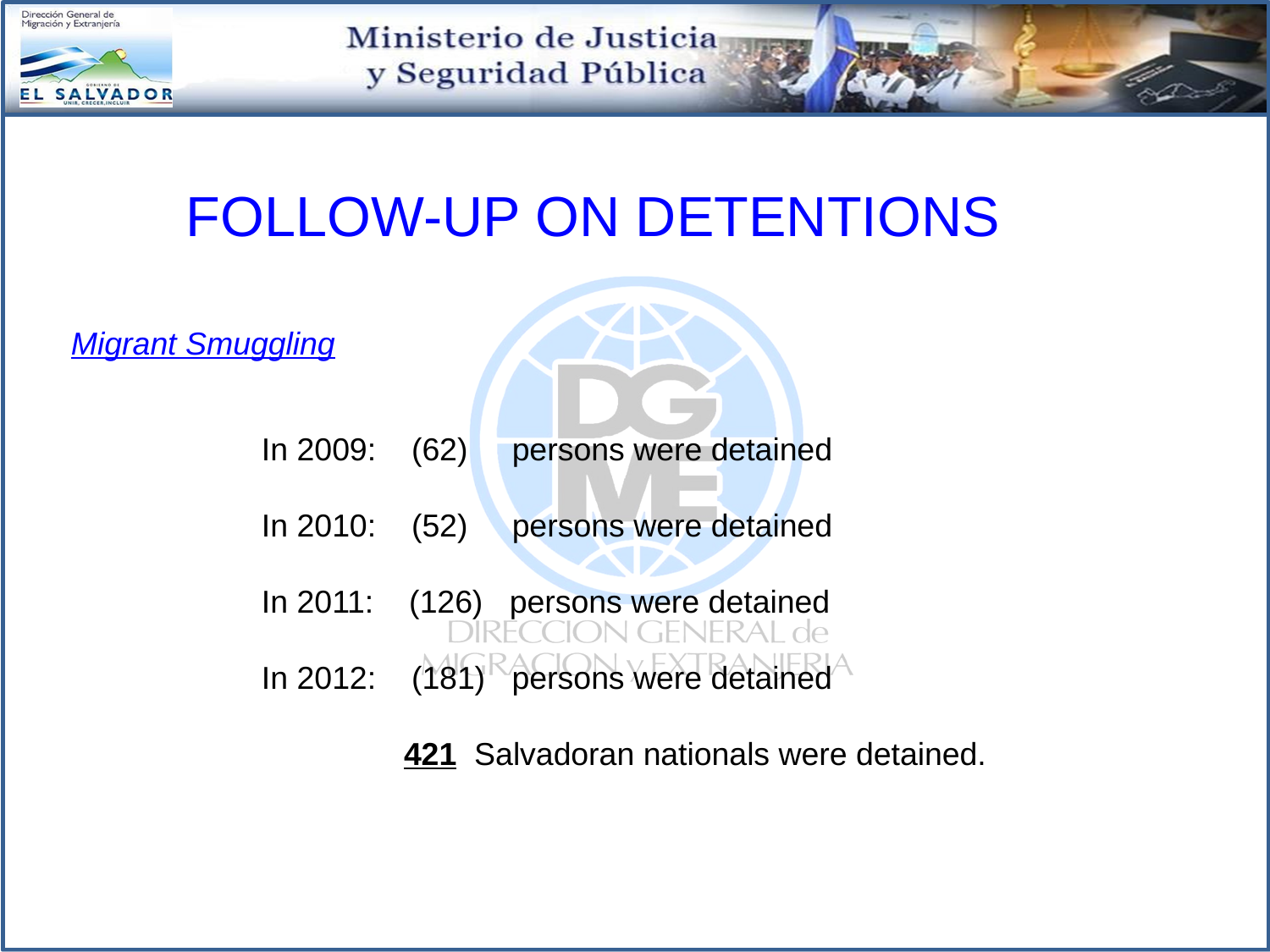

# follow-up on detentions
Migrant Smuggling

In 2009:    (62)     persons were detained

In 2010:    (52)     persons were detained

In 2011:    (126)   persons were detained

In 2012:    (181)   persons were detained

                421  Salvadoran nationals were detained.